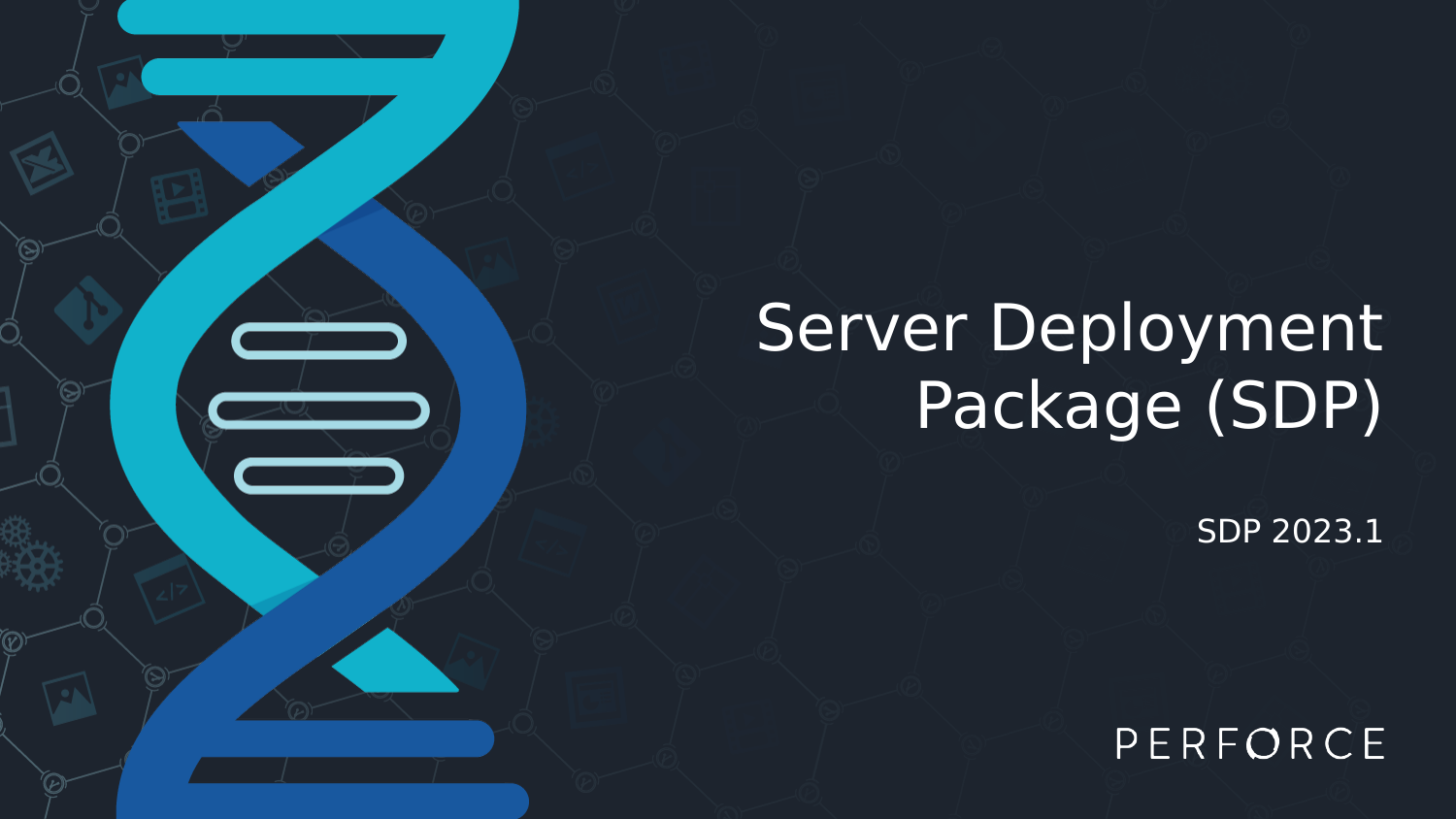

# Server Deployment Package (SDP)
SDP 2023.1